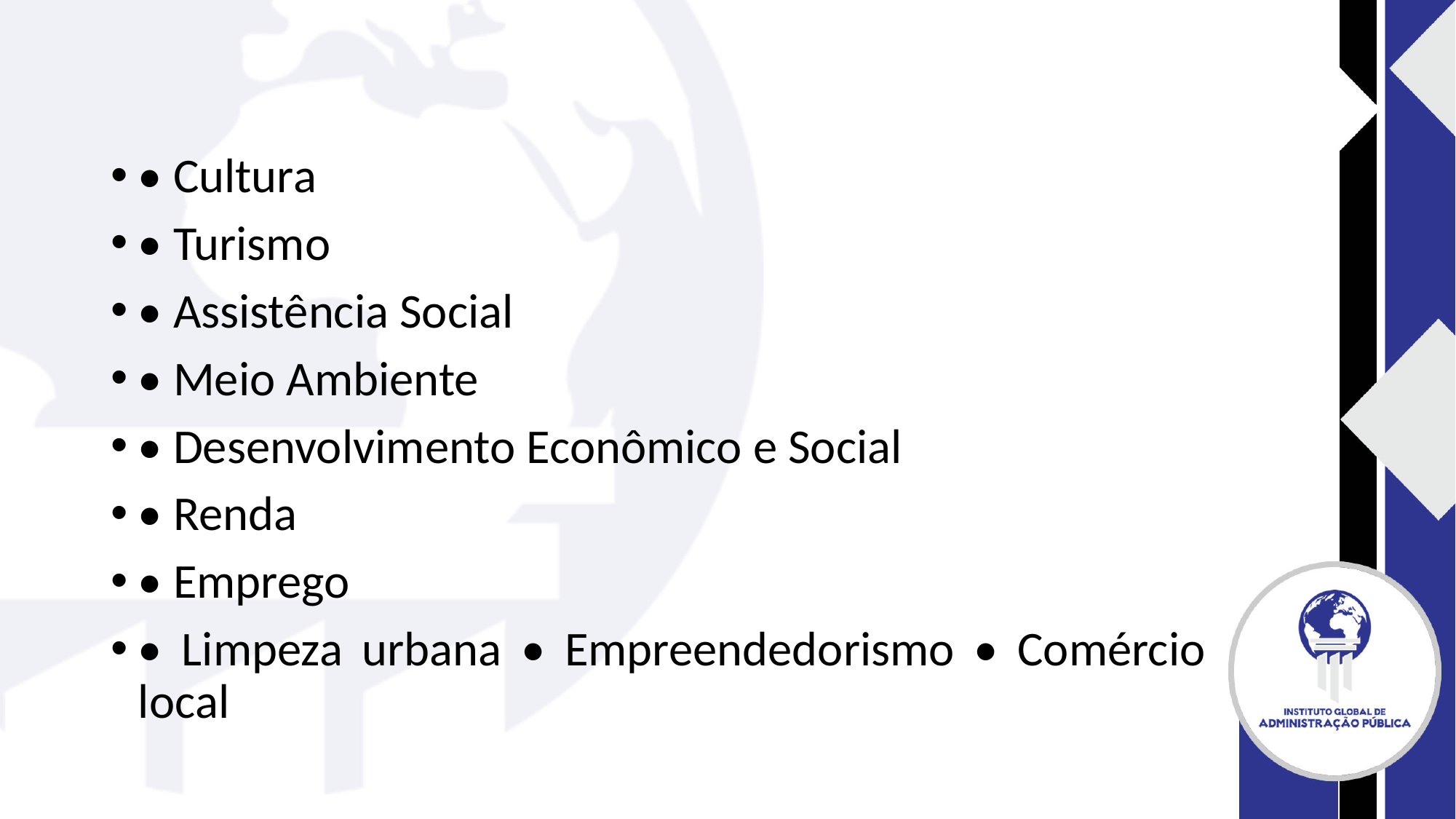

#
• Cultura
• Turismo
• Assistência Social
• Meio Ambiente
• Desenvolvimento Econômico e Social
• Renda
• Emprego
• Limpeza urbana • Empreendedorismo • Comércio local